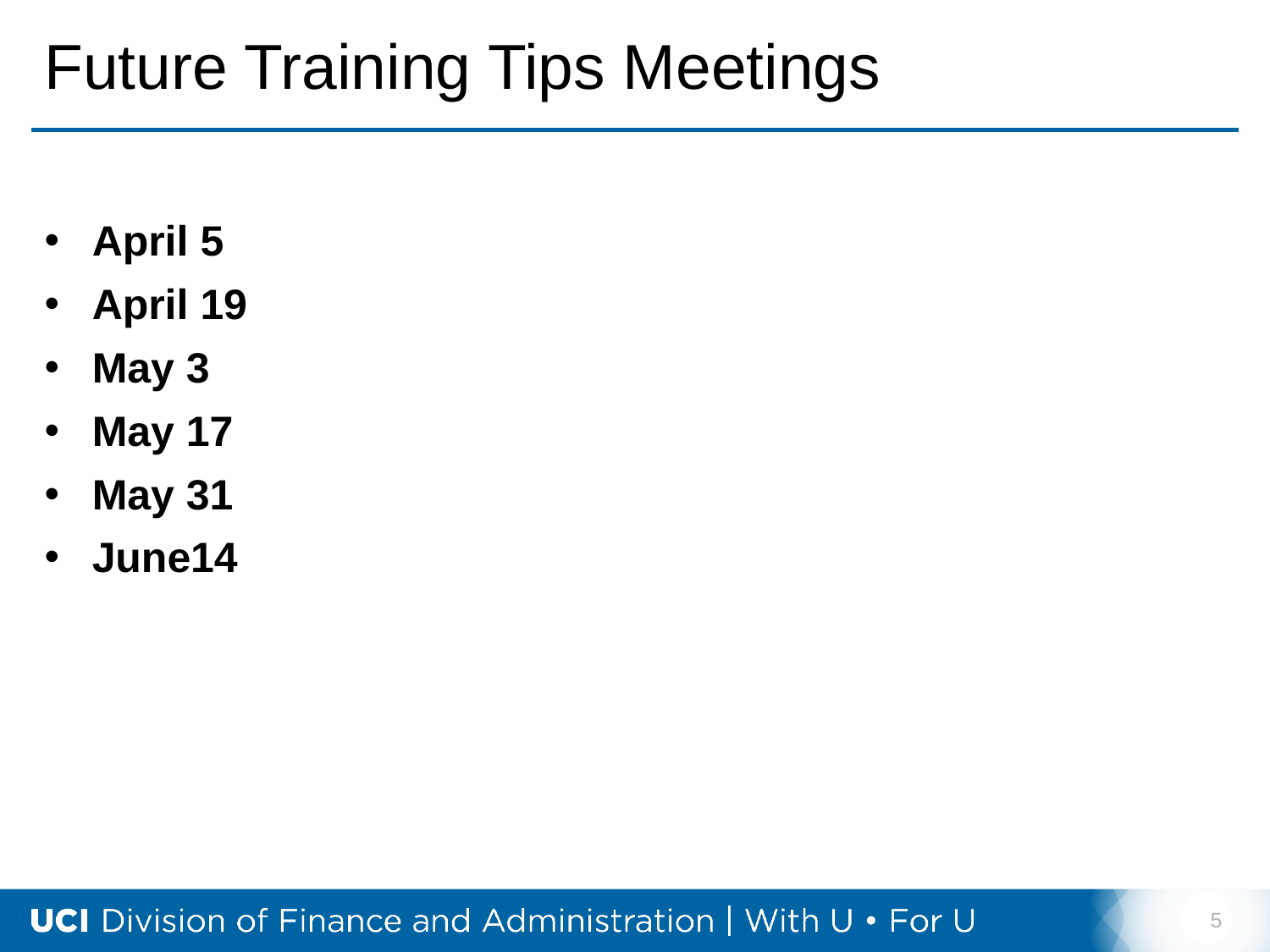

# Future Training Tips Meetings

April 5
April 19
May 3
May 17
May 31
June14

5